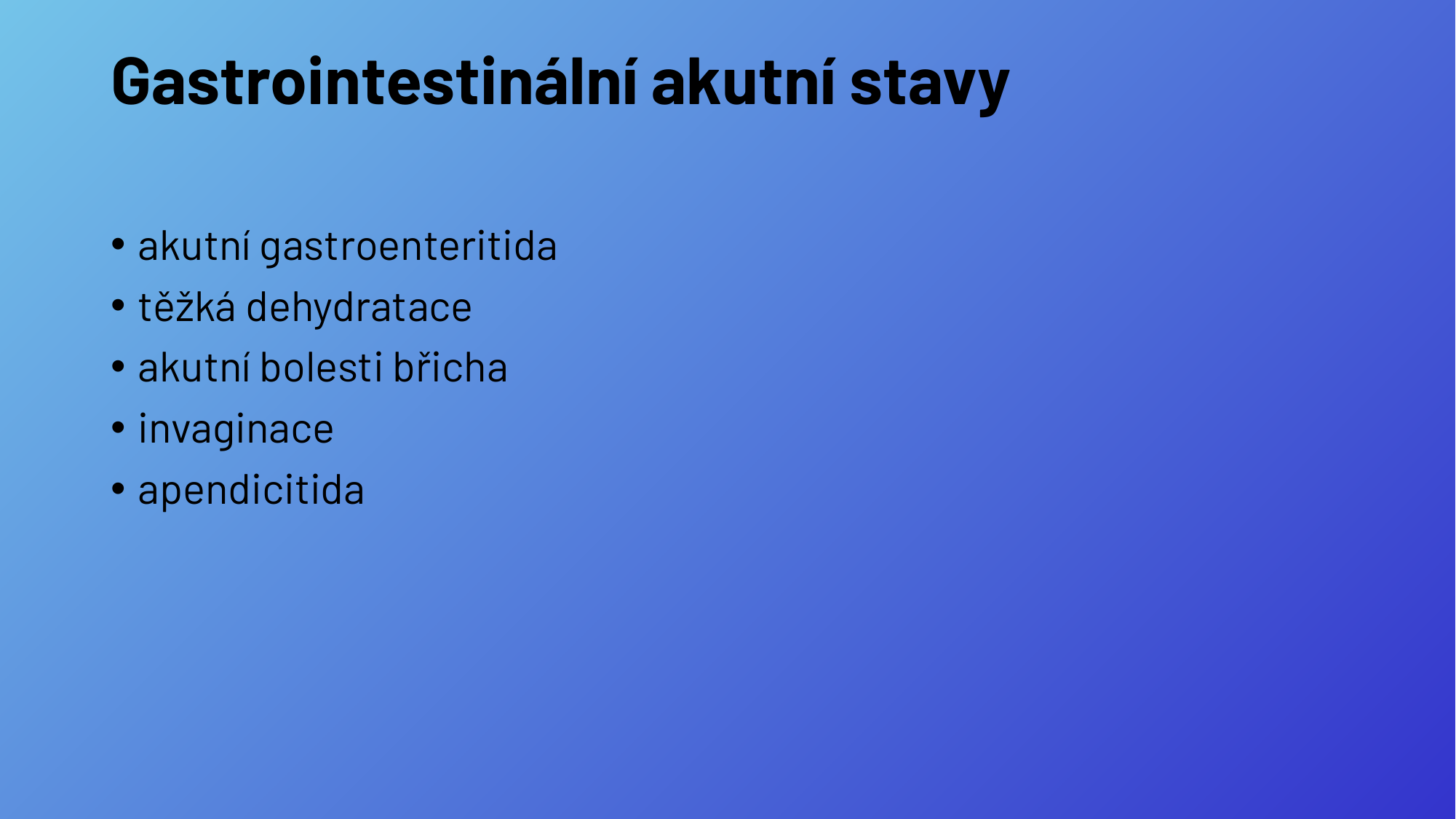

# Gastrointestinální akutní stavy
akutní gastroenteritida
těžká dehydratace
akutní bolesti břicha
invaginace
apendicitida